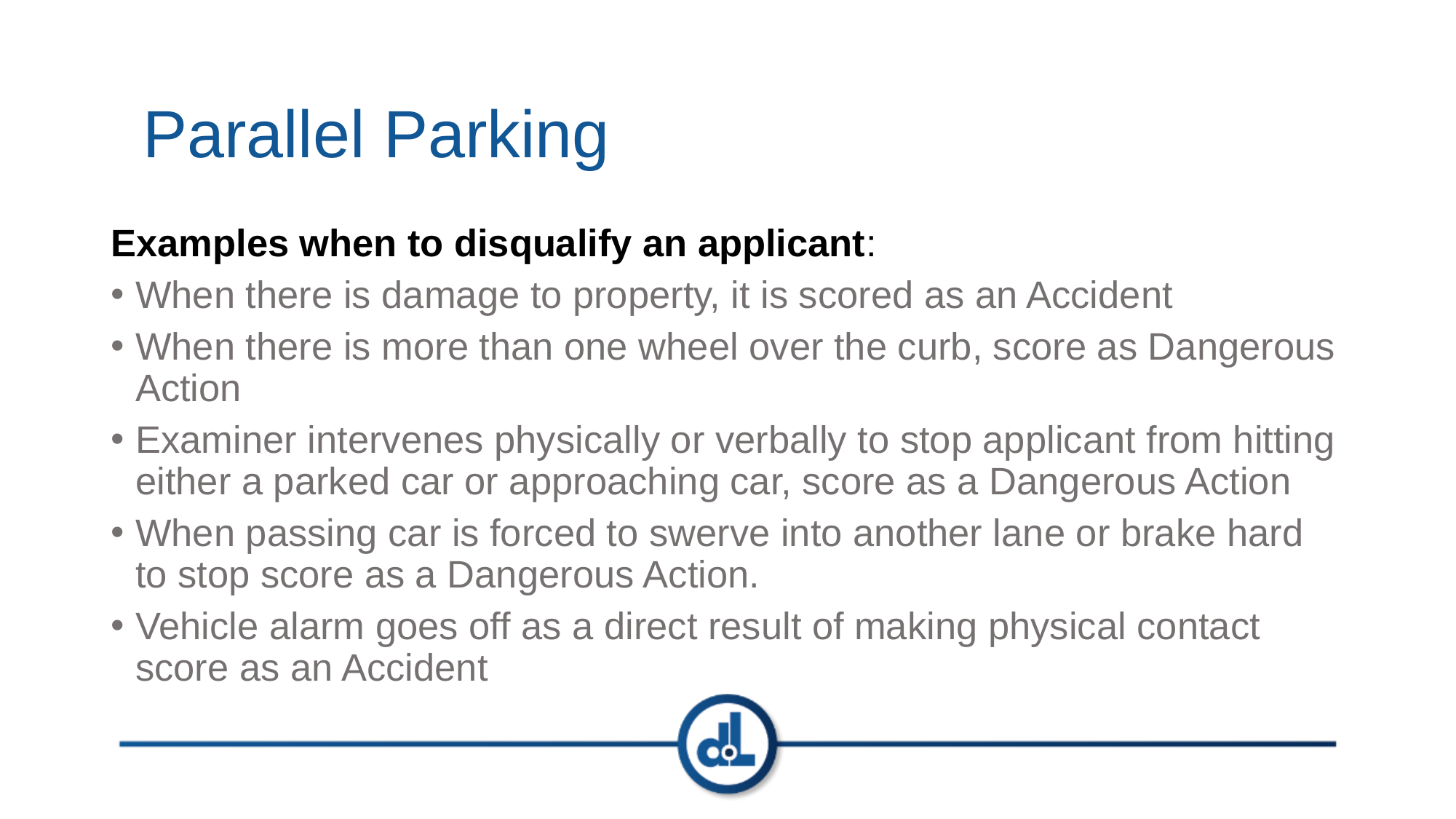

# Parallel Parking
Examples when to disqualify an applicant:
When there is damage to property, it is scored as an Accident
When there is more than one wheel over the curb, score as Dangerous Action
Examiner intervenes physically or verbally to stop applicant from hitting either a parked car or approaching car, score as a Dangerous Action
When passing car is forced to swerve into another lane or brake hard to stop score as a Dangerous Action.
Vehicle alarm goes off as a direct result of making physical contact score as an Accident